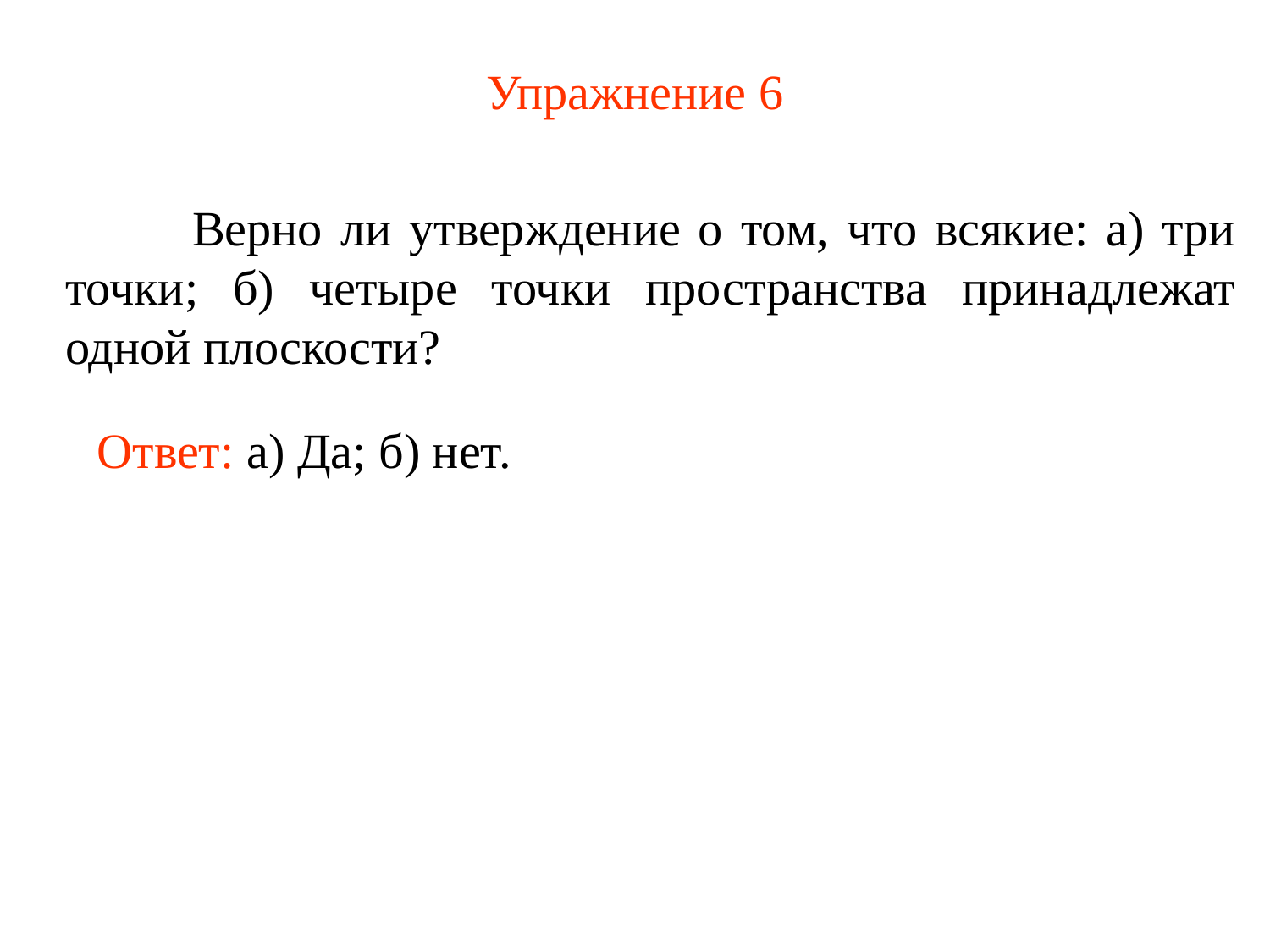

# Упражнение 6
	Верно ли утверждение о том, что всякие: а) три точки; б) четыре точки пространства принадлежат одной плоскости?
Ответ: а) Да; б) нет.